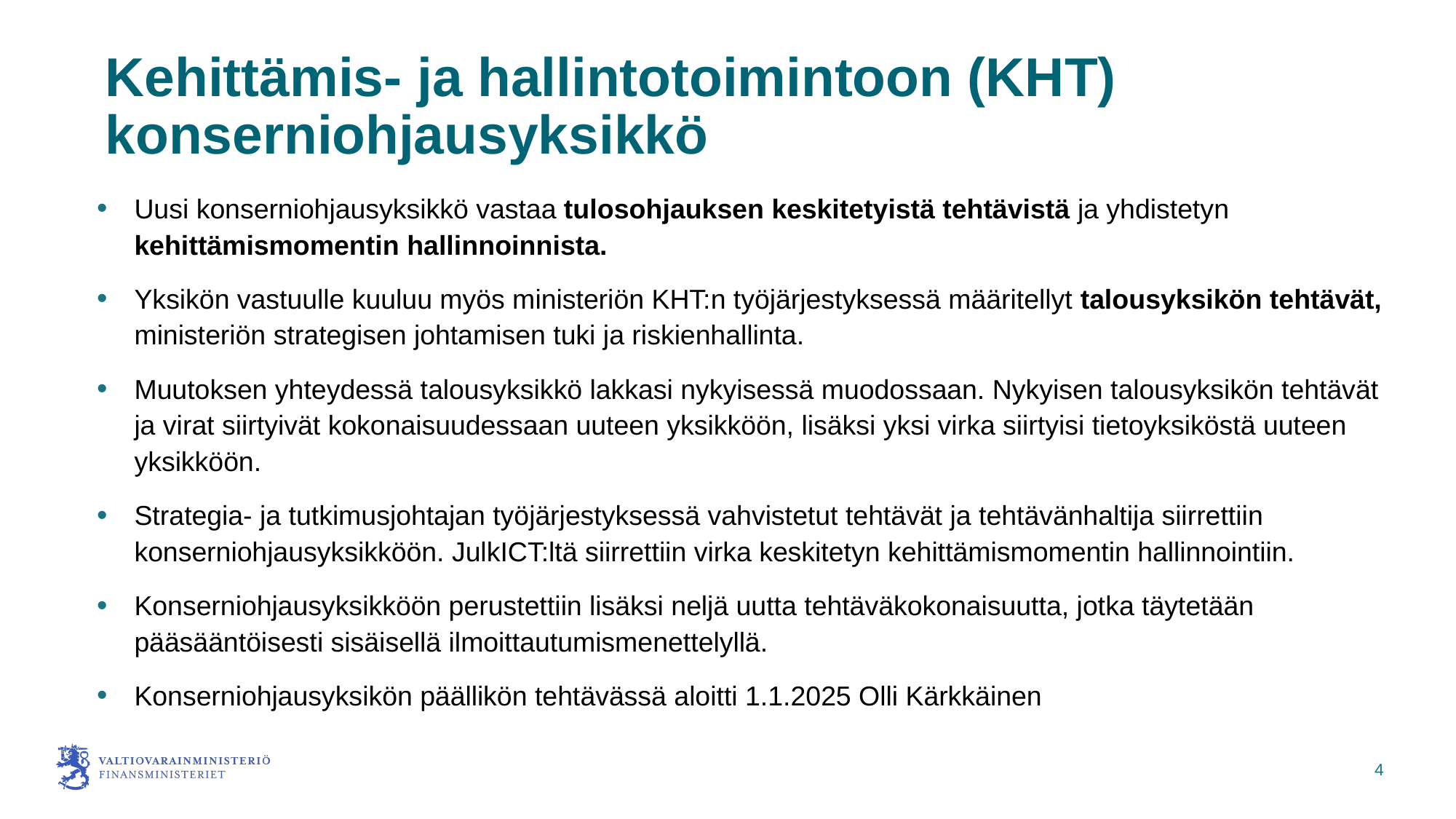

# Kehittämis- ja hallintotoimintoon (KHT) konserniohjausyksikkö
Uusi konserniohjausyksikkö vastaa tulosohjauksen keskitetyistä tehtävistä ja yhdistetyn kehittämismomentin hallinnoinnista.
Yksikön vastuulle kuuluu myös ministeriön KHT:n työjärjestyksessä määritellyt talousyksikön tehtävät, ministeriön strategisen johtamisen tuki ja riskienhallinta.
Muutoksen yhteydessä talousyksikkö lakkasi nykyisessä muodossaan. Nykyisen talousyksikön tehtävät ja virat siirtyivät kokonaisuudessaan uuteen yksikköön, lisäksi yksi virka siirtyisi tietoyksiköstä uuteen yksikköön.
Strategia- ja tutkimusjohtajan työjärjestyksessä vahvistetut tehtävät ja tehtävänhaltija siirrettiin konserniohjausyksikköön. JulkICT:ltä siirrettiin virka keskitetyn kehittämismomentin hallinnointiin.
Konserniohjausyksikköön perustettiin lisäksi neljä uutta tehtäväkokonaisuutta, jotka täytetään pääsääntöisesti sisäisellä ilmoittautumismenettelyllä.
Konserniohjausyksikön päällikön tehtävässä aloitti 1.1.2025 Olli Kärkkäinen
4